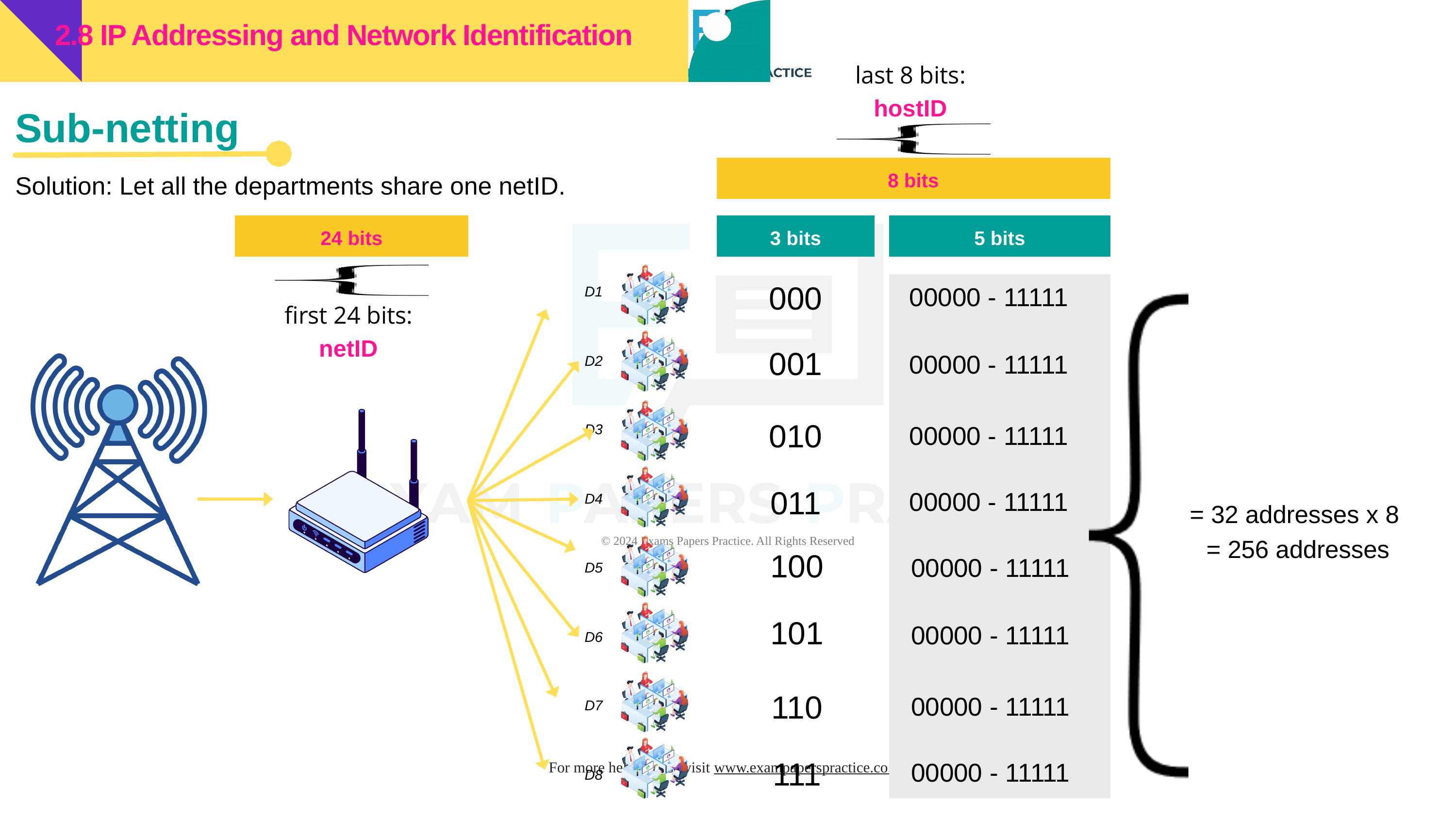

2.8 IP Addressing and Network Identification
last 8 bits:
hostID

Sub-netting

8 bits
Solution: Let all the departments share one netID.

24 bits
3 bits
5 bits

000

00000 - 11111
D1

first 24 bits:
netID

001
00000 - 11111
D2

010
00000 - 11111
D3

011
00000 - 11111
D4
= 32 addresses x 8
= 256 addresses

100
00000 - 11111
D5

101
00000 - 11111
D6

110
00000 - 11111
D7

111
00000 - 11111
D8